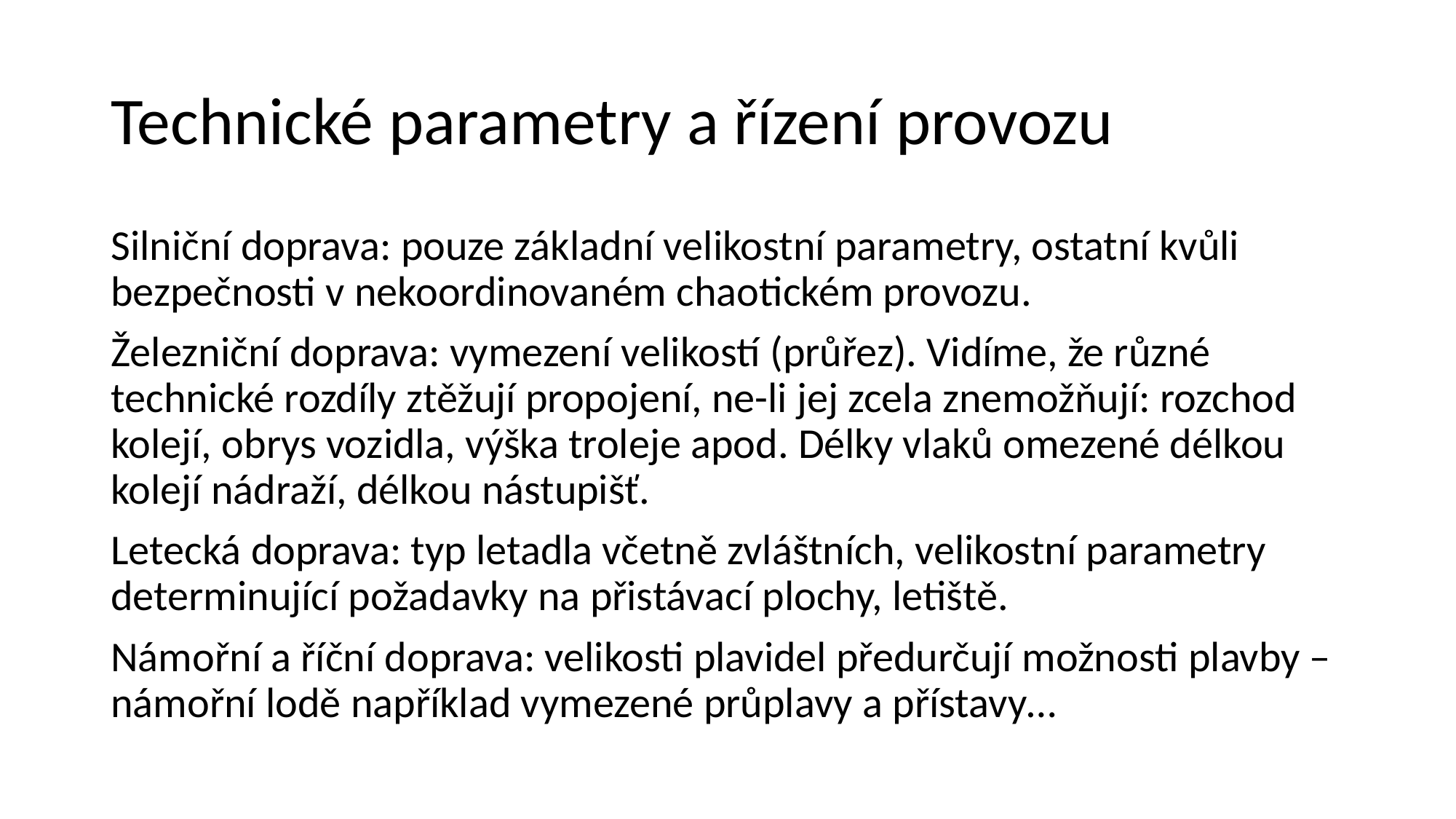

# Technické parametry a řízení provozu
Silniční doprava: pouze základní velikostní parametry, ostatní kvůli bezpečnosti v nekoordinovaném chaotickém provozu.
Železniční doprava: vymezení velikostí (průřez). Vidíme, že různé technické rozdíly ztěžují propojení, ne-li jej zcela znemožňují: rozchod kolejí, obrys vozidla, výška troleje apod. Délky vlaků omezené délkou kolejí nádraží, délkou nástupišť.
Letecká doprava: typ letadla včetně zvláštních, velikostní parametry determinující požadavky na přistávací plochy, letiště.
Námořní a říční doprava: velikosti plavidel předurčují možnosti plavby – námořní lodě například vymezené průplavy a přístavy…